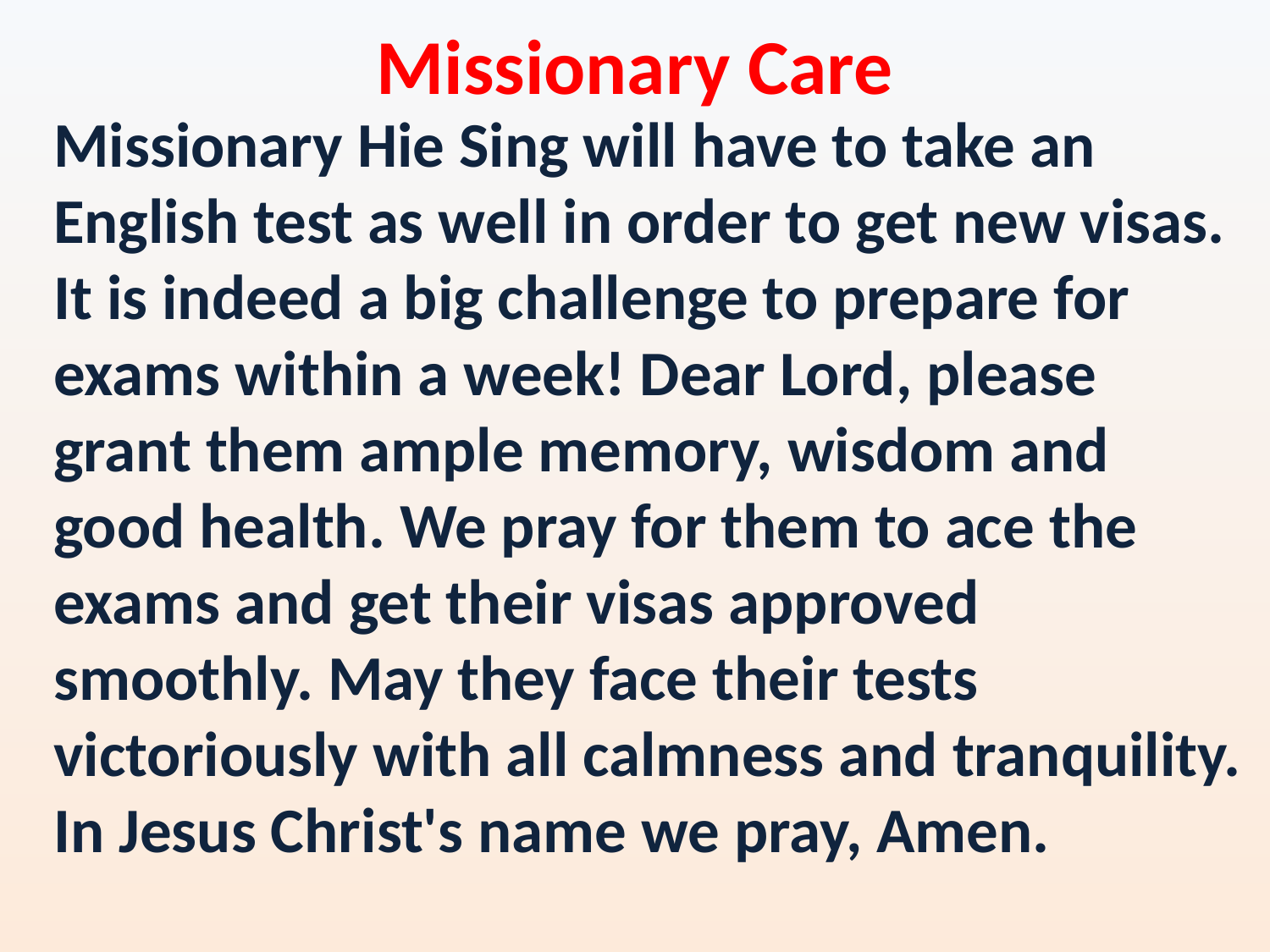

Missionary Care
Missionary Hie Sing will have to take an English test as well in order to get new visas. It is indeed a big challenge to prepare for exams within a week! Dear Lord, please  grant them ample memory, wisdom and good health. We pray for them to ace the exams and get their visas approved smoothly. May they face their tests victoriously with all calmness and tranquility. In Jesus Christ's name we pray, Amen.